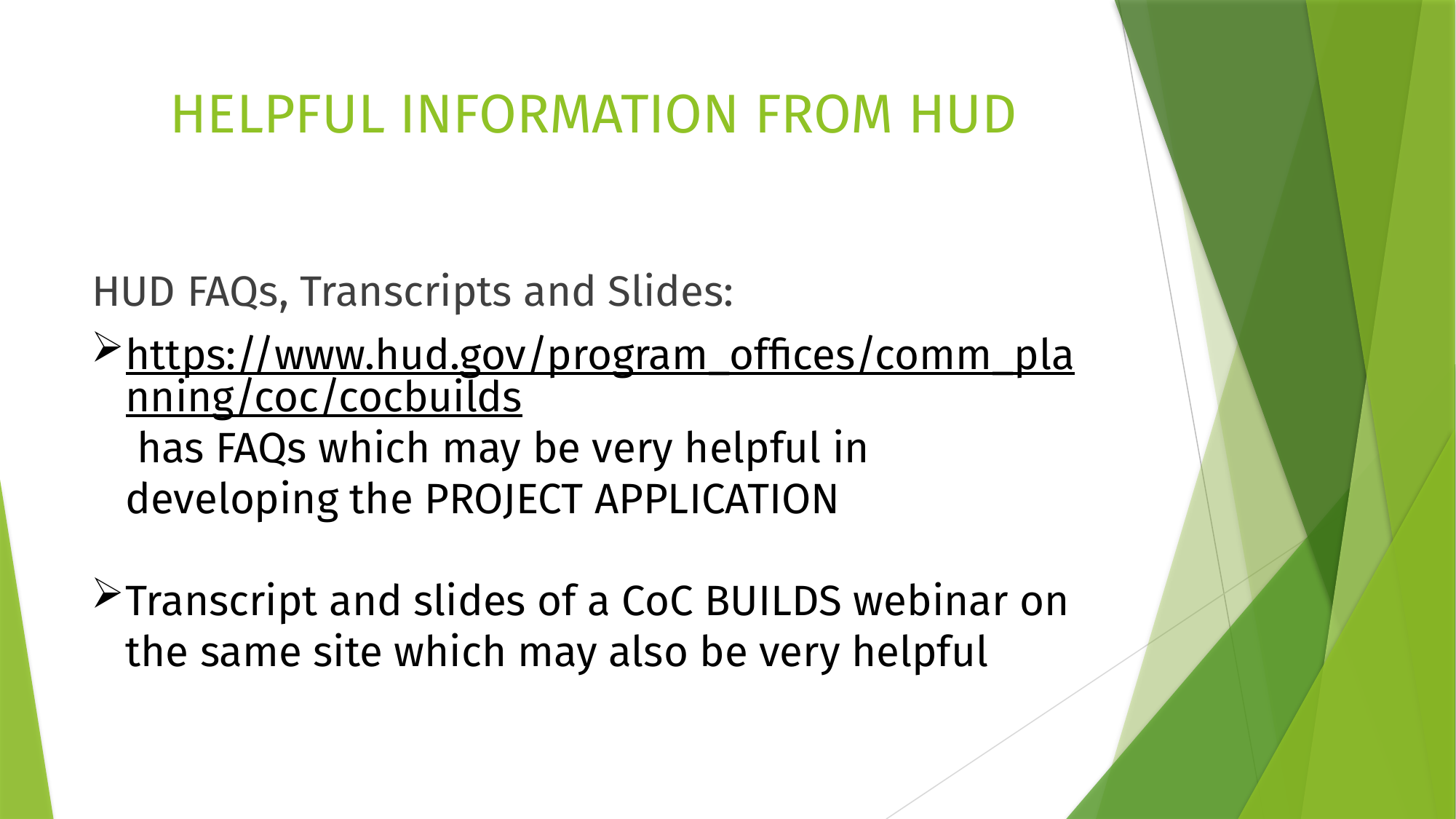

# HELPFUL INFORMATION FROM HUD
HUD FAQs, Transcripts and Slides:
https://www.hud.gov/program_offices/comm_planning/coc/cocbuilds has FAQs which may be very helpful in developing the PROJECT APPLICATION

Transcript and slides of a CoC BUILDS webinar on the same site which may also be very helpful